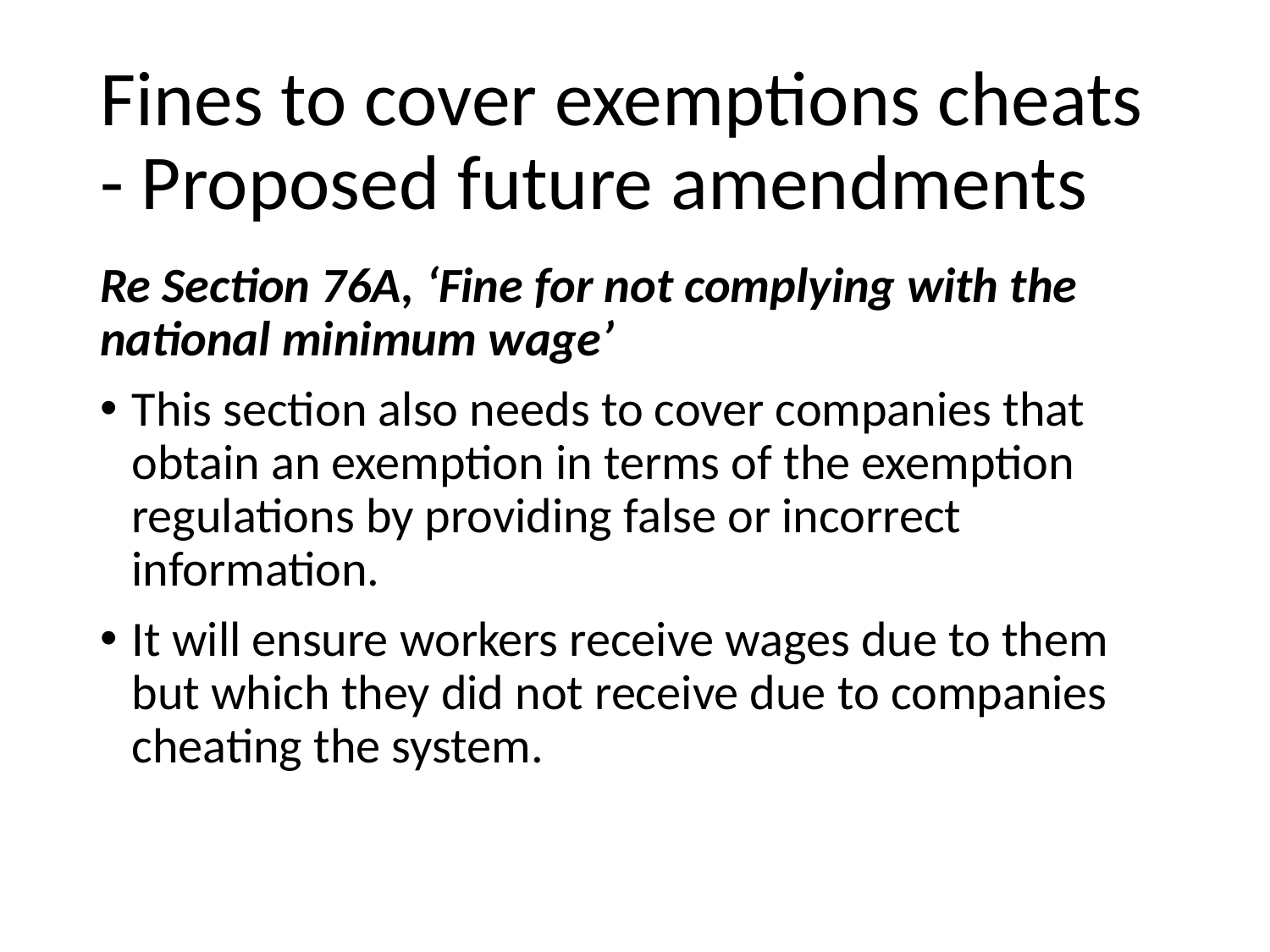

# Fines to cover exemptions cheats - Proposed future amendments
Re Section 76A, ‘Fine for not complying with the national minimum wage’
This section also needs to cover companies that obtain an exemption in terms of the exemption regulations by providing false or incorrect information.
It will ensure workers receive wages due to them but which they did not receive due to companies cheating the system.